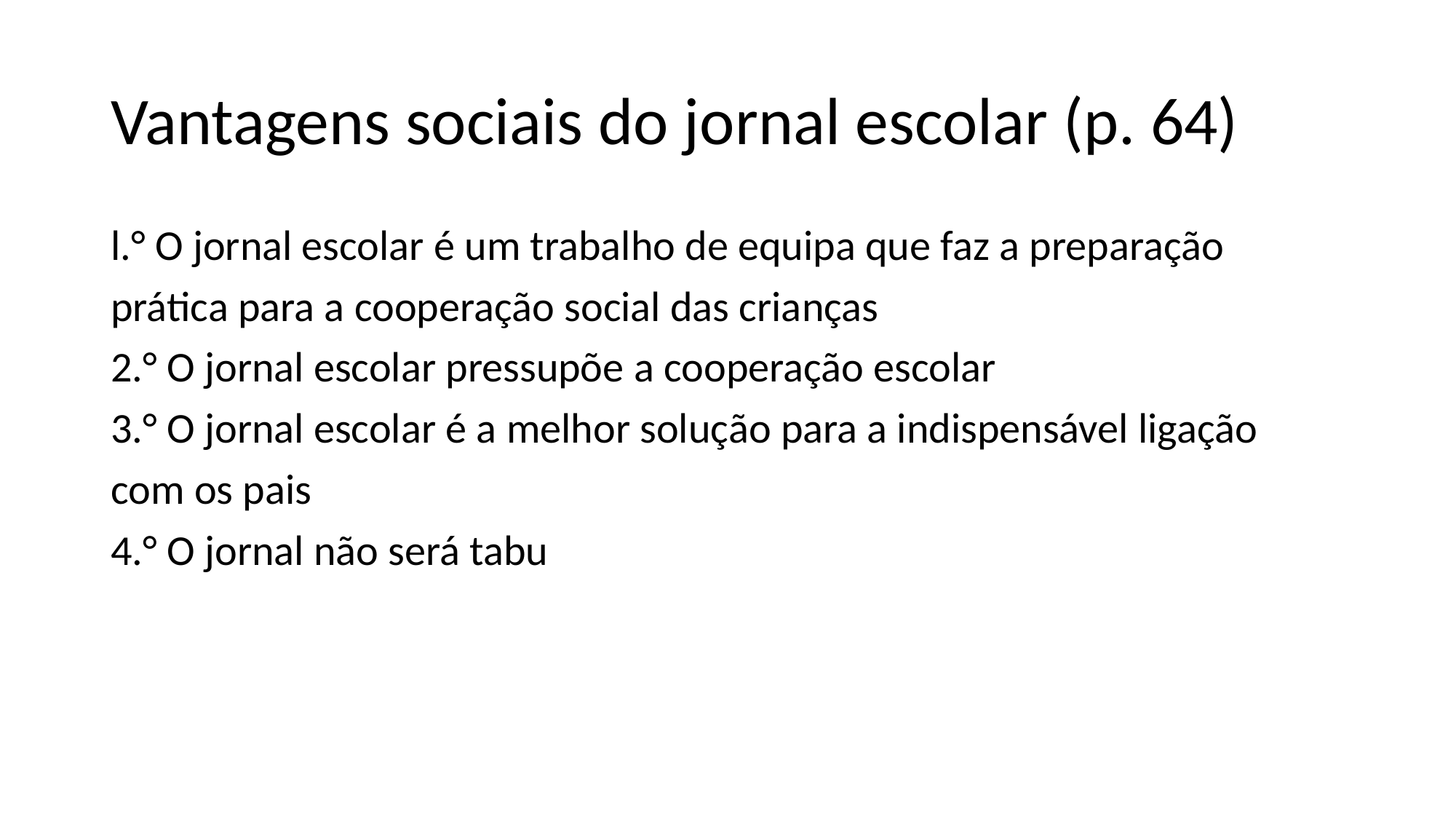

# Vantagens sociais do jornal escolar (p. 64)
l.° O jornal escolar é um trabalho de equipa que faz a preparação
prática para a cooperação social das crianças
2.° O jornal escolar pressupõe a cooperação escolar
3.° O jornal escolar é a melhor solução para a indispensável ligação
com os pais
4.° O jornal não será tabu